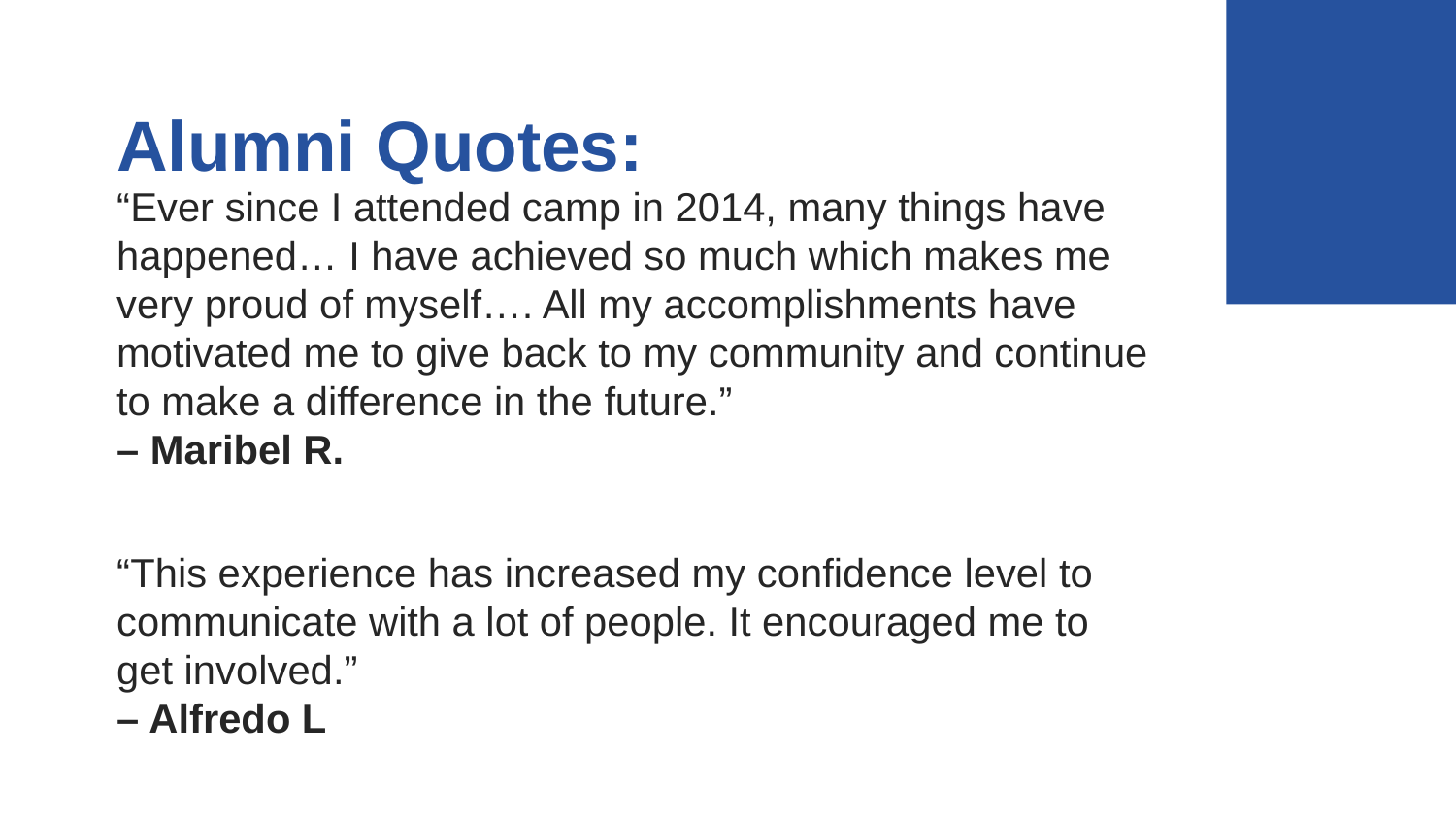

Alumni Quotes:

“Ever since I attended camp in 2014, many things have happened… I have achieved so much which makes me very proud of myself…. All my accomplishments have motivated me to give back to my community and continue to make a difference in the future.”
– Maribel R.

“This experience has increased my confidence level to communicate with a lot of people. It encouraged me to get involved.”
– Alfredo L
#